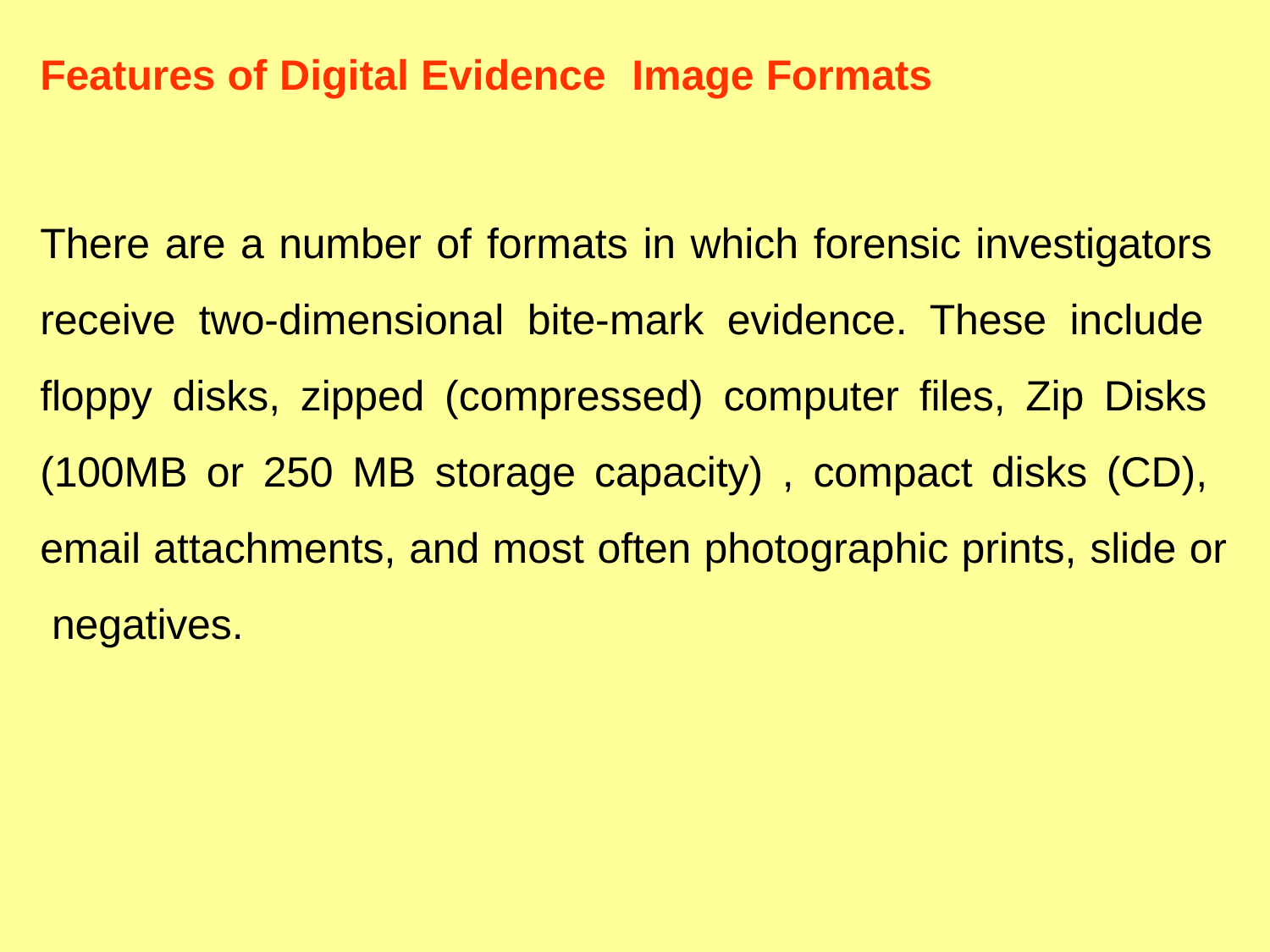

# Features of Digital Evidence	Image Formats
There are a number of formats in which forensic investigators  receive two-dimensional bite-mark evidence. These include  floppy disks, zipped (compressed) computer files, Zip Disks  (100MB or 250 MB storage capacity) , compact disks (CD),  email attachments, and most often photographic prints, slide or  negatives.